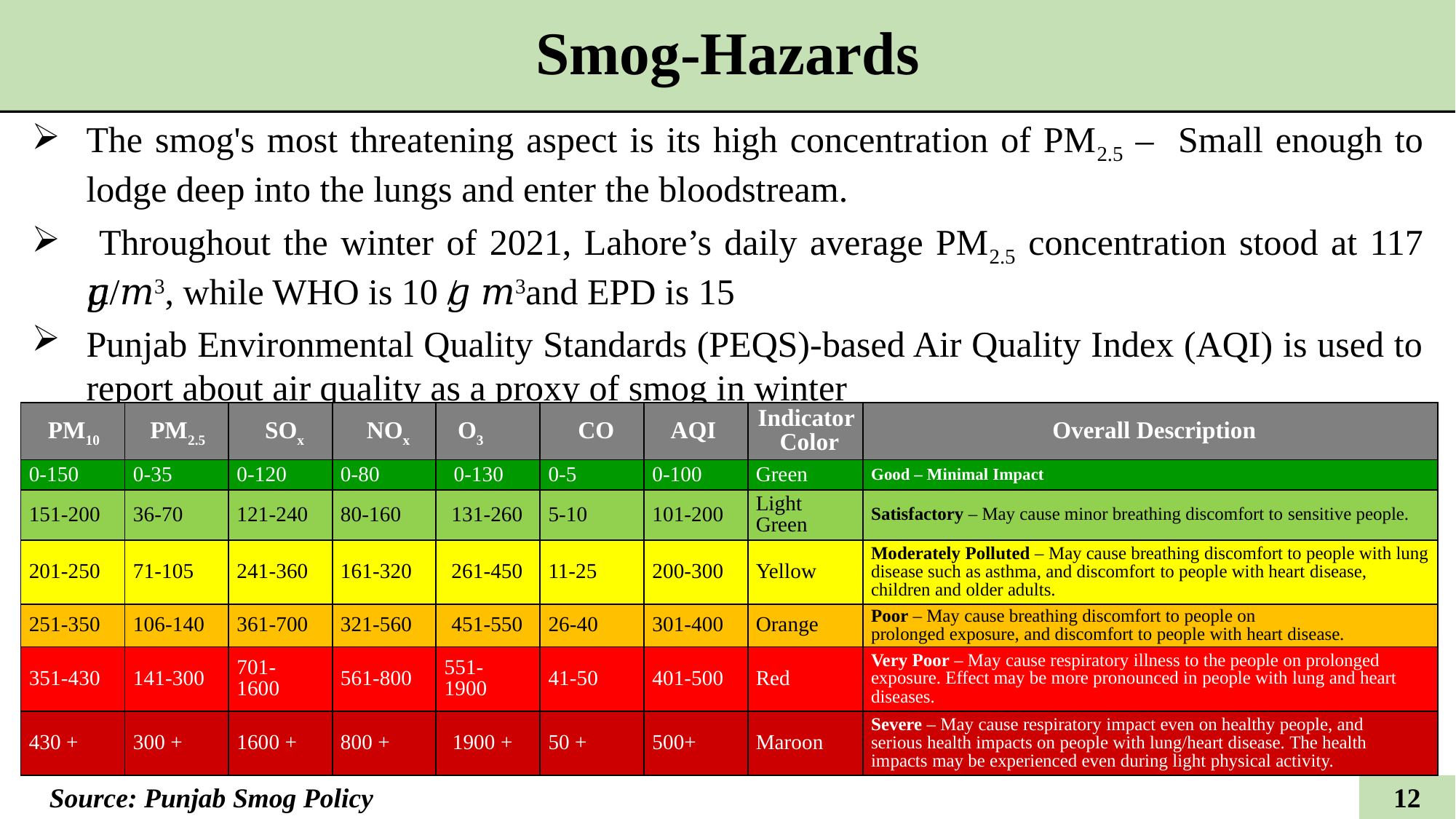

# Smog-Hazards
The smog's most threatening aspect is its high concentration of PM2.5 –  Small enough to lodge deep into the lungs and enter the bloodstream.
 Throughout the winter of 2021, Lahore’s daily average PM2.5 concentration stood at 117 𝜇𝑔/𝑚3, while WHO is 10 𝜇𝑔/𝑚3and EPD is 15
Punjab Environmental Quality Standards (PEQS)-based Air Quality Index (AQI) is used to report about air quality as a proxy of smog in winter

| PM10 | PM2.5 | SOx | NOx | O3 | CO | AQI | Indicator Color | Overall Description |
| --- | --- | --- | --- | --- | --- | --- | --- | --- |
| 0-150 | 0-35 | 0-120 | 0-80 | 0-130 | 0-5 | 0-100 | Green | Good – Minimal Impact |
| 151-200 | 36-70 | 121-240 | 80-160 | 131-260 | 5-10 | 101-200 | Light Green | Satisfactory – May cause minor breathing discomfort to sensitive people. |
| 201-250 | 71-105 | 241-360 | 161-320 | 261-450 | 11-25 | 200-300 | Yellow | Moderately Polluted – May cause breathing discomfort to people with lung disease such as asthma, and discomfort to people with heart disease, children and older adults. |
| 251-350 | 106-140 | 361-700 | 321-560 | 451-550 | 26-40 | 301-400 | Orange | Poor – May cause breathing discomfort to people on prolonged exposure, and discomfort to people with heart disease. |
| 351-430 | 141-300 | 701- 1600 | 561-800 | 551- 1900 | 41-50 | 401-500 | Red | Very Poor – May cause respiratory illness to the people on prolonged exposure. Effect may be more pronounced in people with lung and heart diseases. |
| 430 + | 300 + | 1600 + | 800 + | 1900 + | 50 + | 500+ | Maroon | Severe – May cause respiratory impact even on healthy people, and serious health impacts on people with lung/heart disease. The health impacts may be experienced even during light physical activity. |
Source: Punjab Smog Policy
12